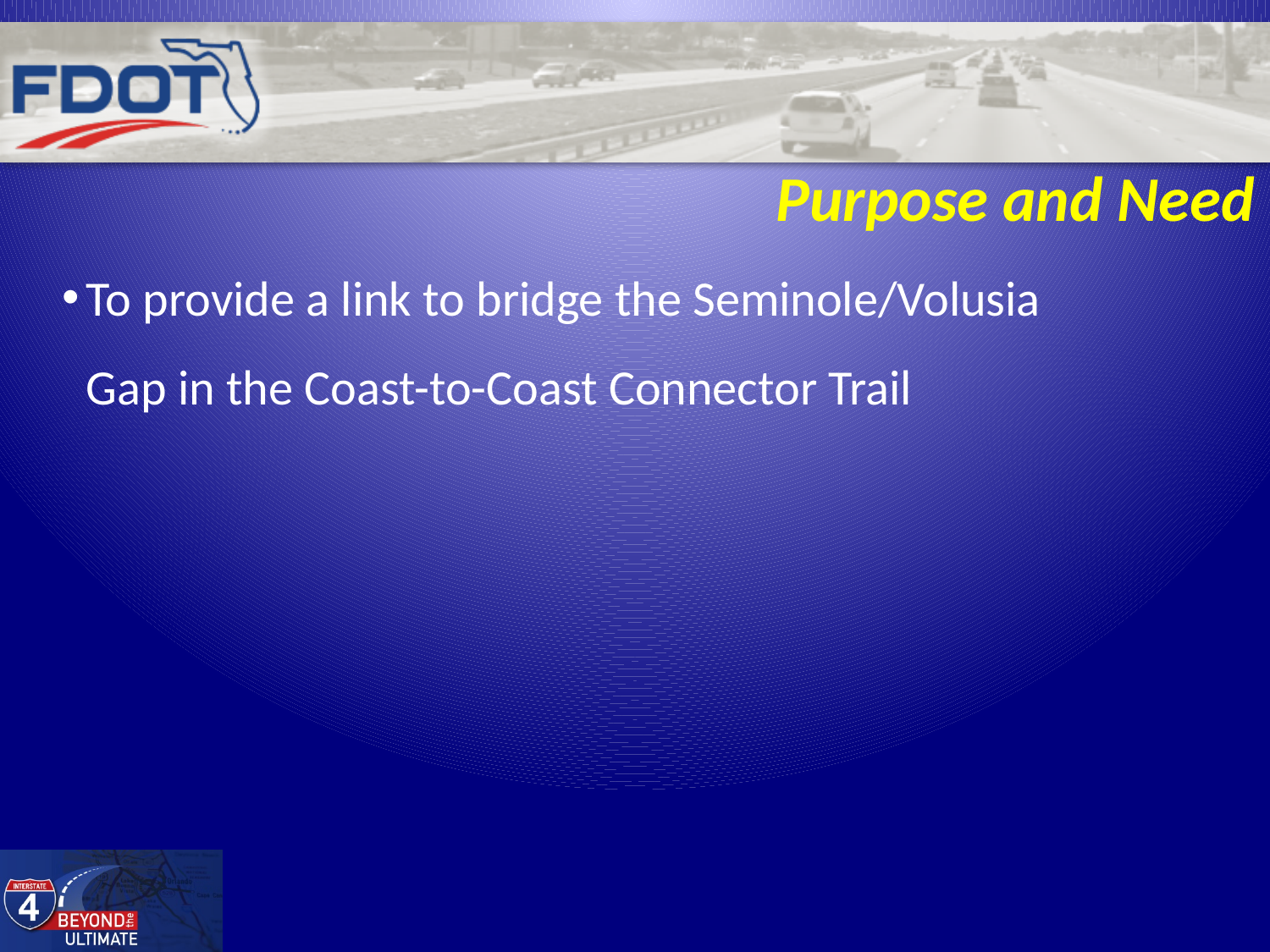

Purpose and Need
To provide a link to bridge the Seminole/Volusia Gap in the Coast-to-Coast Connector Trail